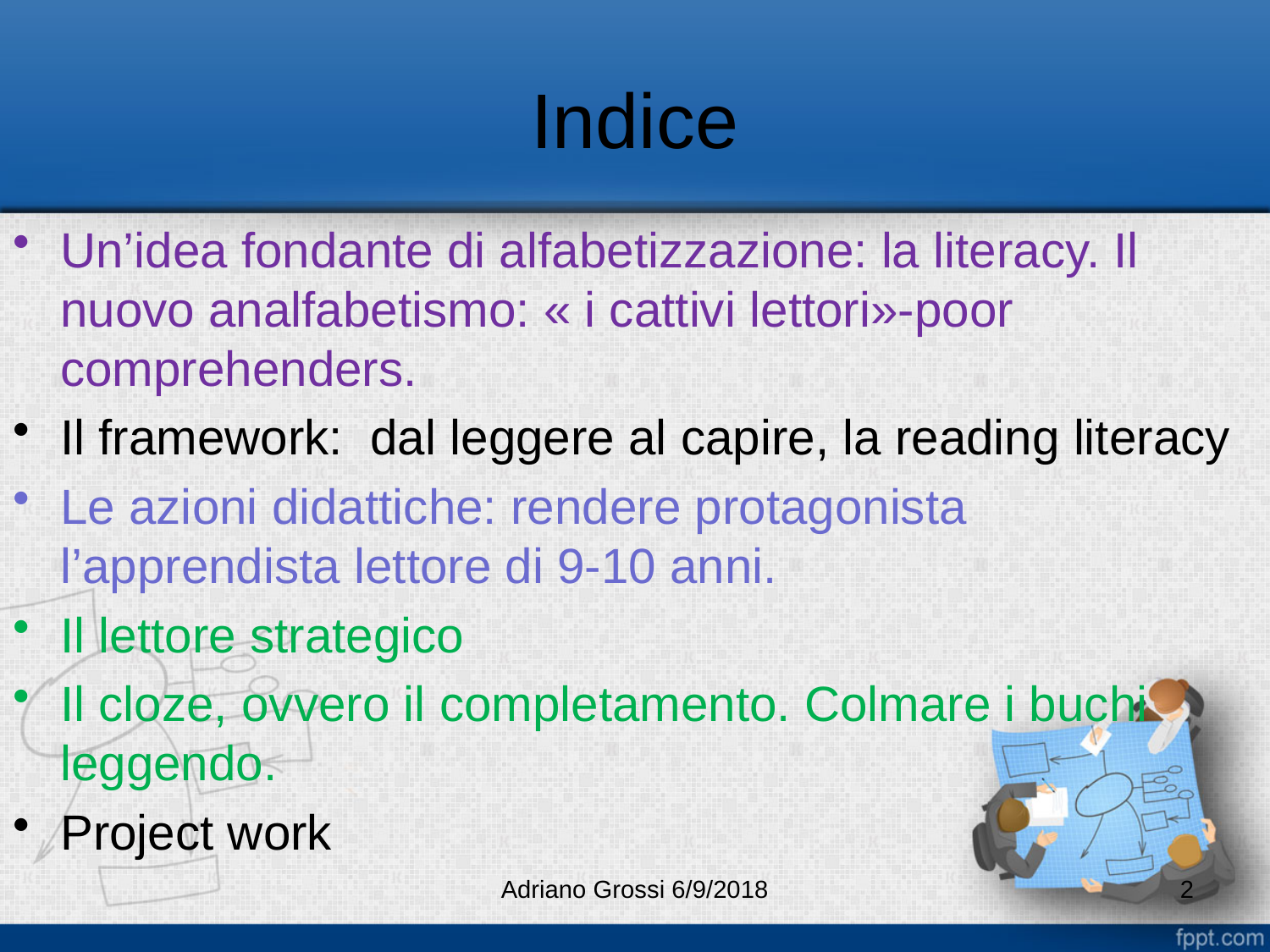

# Indice
Un’idea fondante di alfabetizzazione: la literacy. Il nuovo analfabetismo: « i cattivi lettori»-poor comprehenders.
Il framework:  dal leggere al capire, la reading literacy
Le azioni didattiche: rendere protagonista  l’apprendista lettore di 9-10 anni.
Il lettore strategico
Il cloze, ovvero il completamento. Colmare i buchi leggendo.
Project work
Adriano Grossi 6/9/2018
2